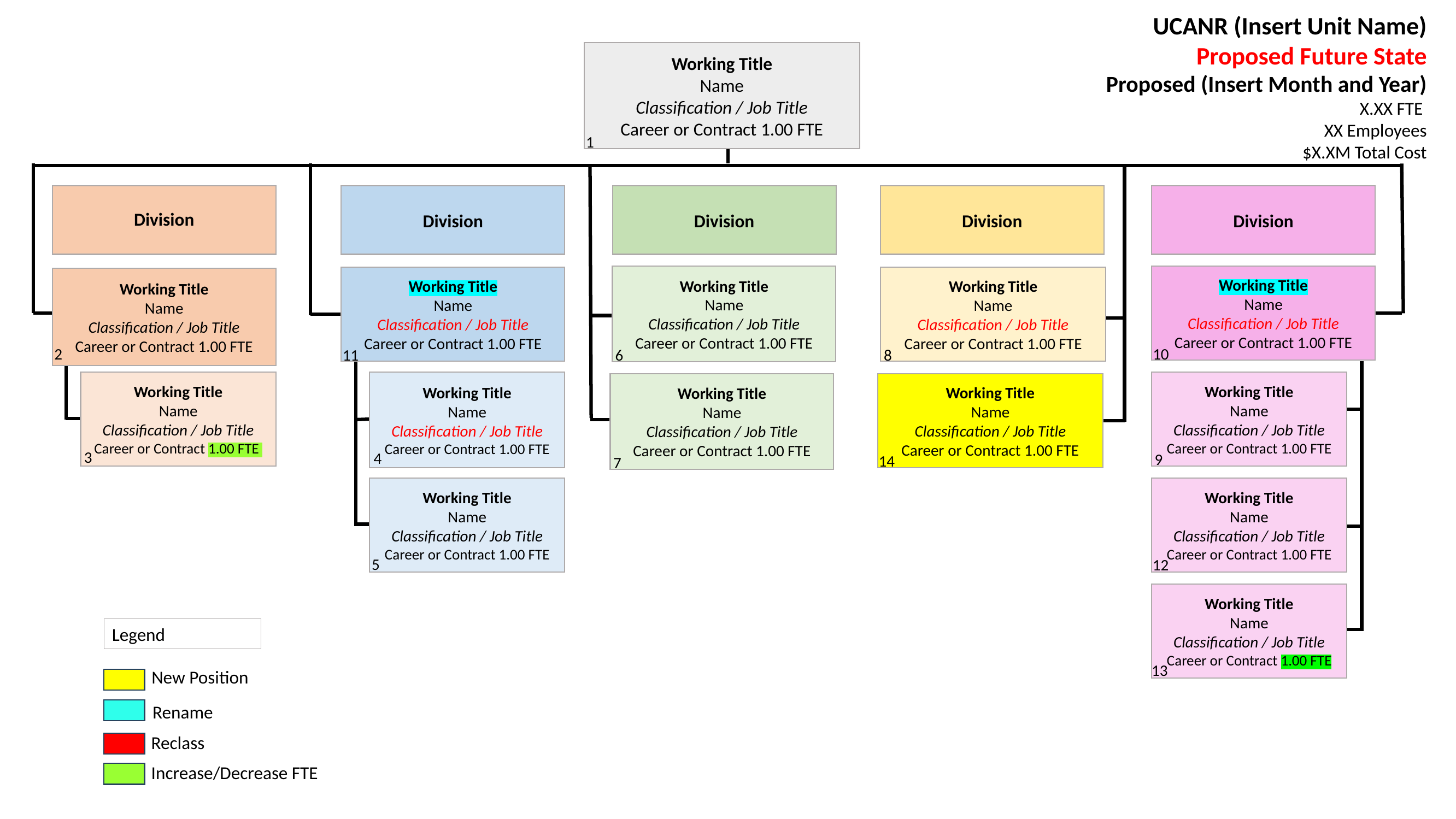

UCANR (Insert Unit Name)
Proposed Future State
Proposed (Insert Month and Year)
X.XX FTE
XX Employees
$X.XM Total Cost
Working Title
Name
Classification / Job Title
Career or Contract 1.00 FTE
1
Division
Division
Division
Division
Division
Working Title
Name
Classification / Job Title
Career or Contract 1.00 FTE
Working Title
Name
Classification / Job Title
Career or Contract 1.00 FTE
Working Title
Name
Classification / Job Title
Career or Contract 1.00 FTE
Working Title
Name
Classification / Job Title
Career or Contract 1.00 FTE
Working Title
Name
Classification / Job Title
Career or Contract 1.00 FTE
2
10
11
6
8
Working Title
Name
Classification / Job Title
Career or Contract 1.00 FTE
Working Title
Name
Classification / Job Title
Career or Contract 1.00 FTE
Working Title
Name
Classification / Job Title
Career or Contract 1.00 FTE
Working Title
Name
Classification / Job Title
Career or Contract 1.00 FTE
Working Title
Name
Classification / Job Title
Career or Contract 1.00 FTE
3
4
9
14
7
Working Title
Name
Classification / Job Title
Career or Contract 1.00 FTE
Working Title
Name
Classification / Job Title
Career or Contract 1.00 FTE
5
12
Working Title
Name
Classification / Job Title
Career or Contract 1.00 FTE
Legend
13
New Position

Rename

Reclass

Increase/Decrease FTE